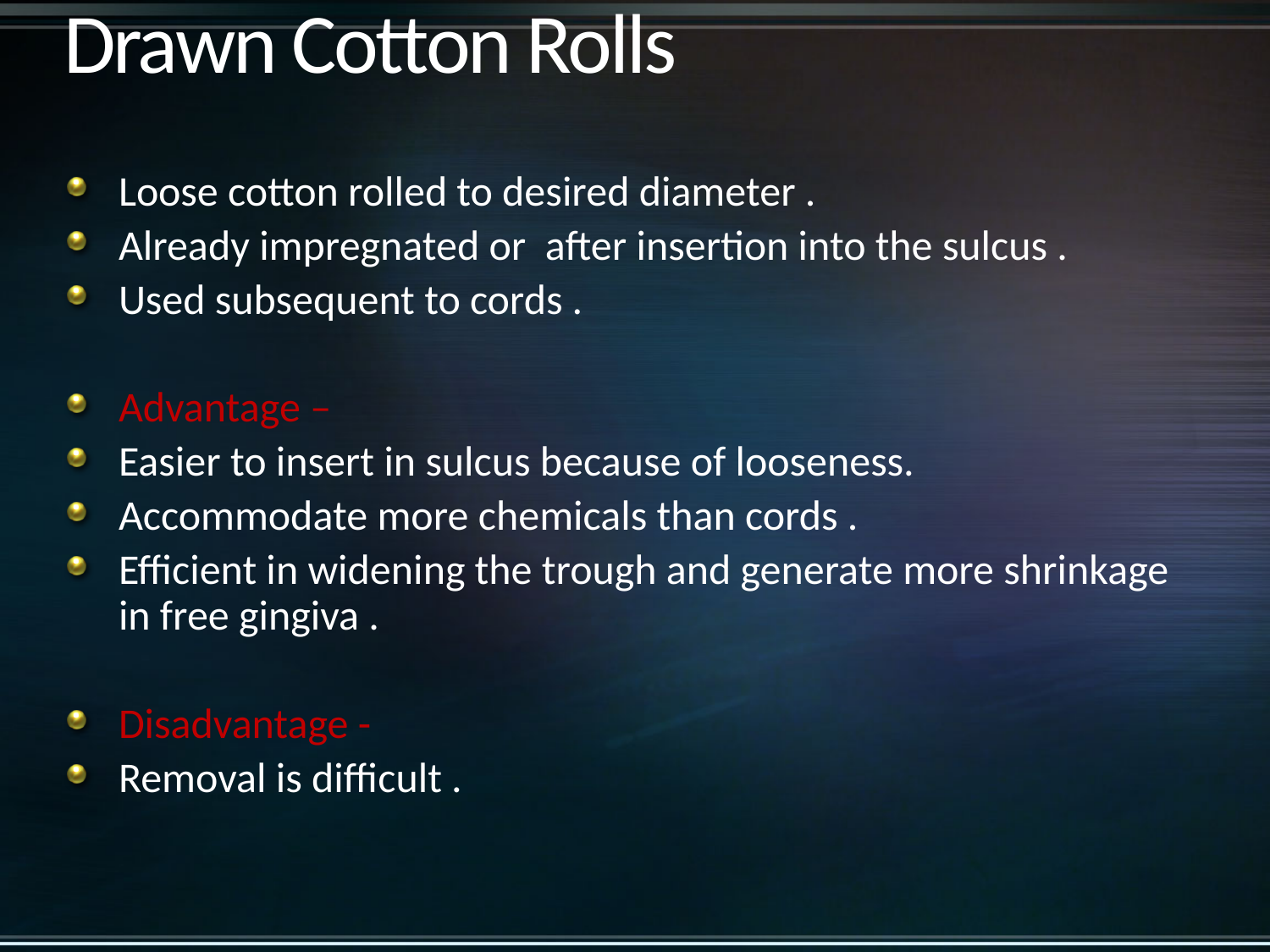

# Drawn Cotton Rolls
Loose cotton rolled to desired diameter .
Already impregnated or  after insertion into the sulcus .
Used subsequent to cords .

Advantage –
Easier to insert in sulcus because of looseness.
Accommodate more chemicals than cords .
Efficient in widening the trough and generate more shrinkage in free gingiva .

Disadvantage -
Removal is difficult .